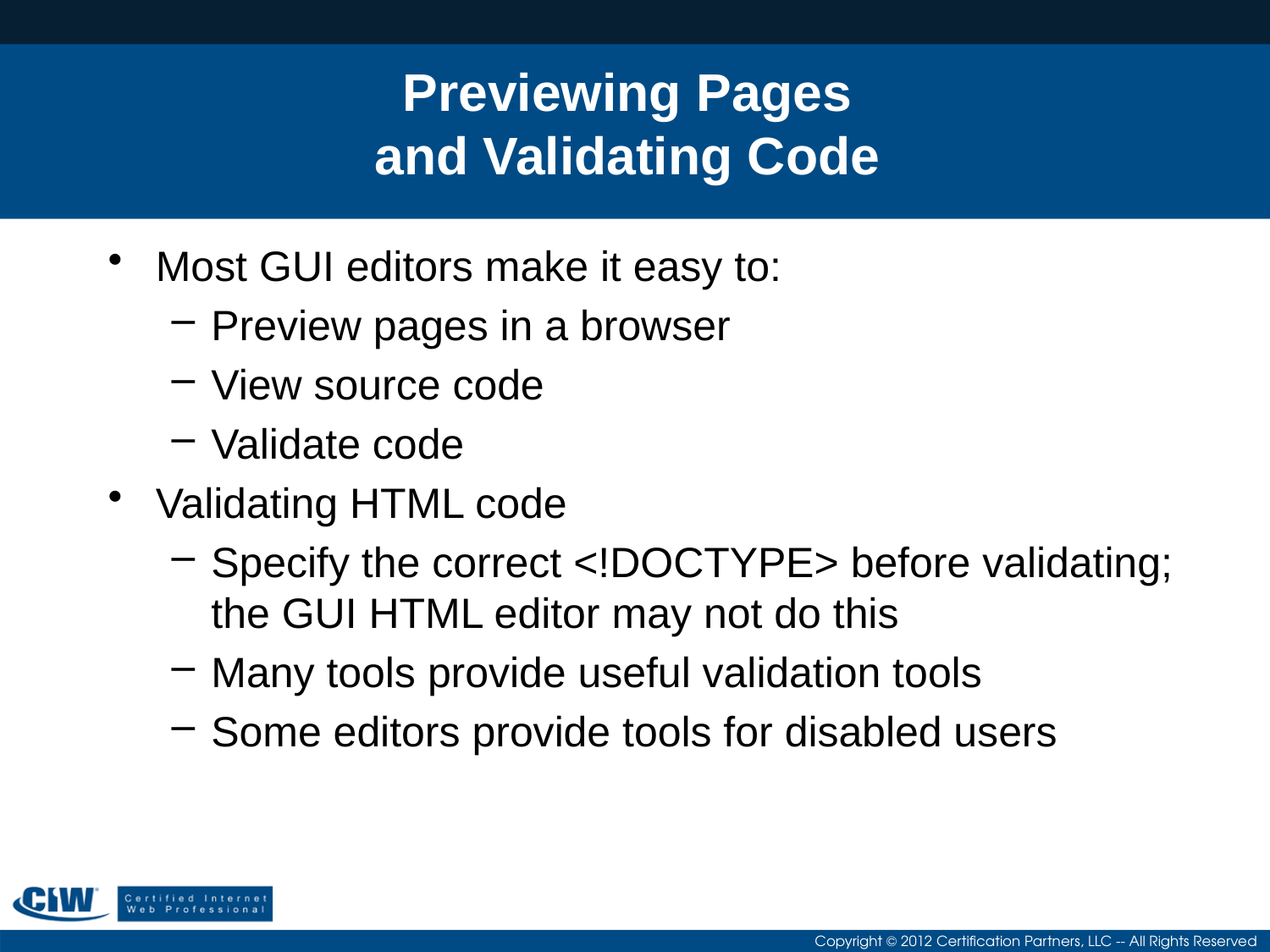

# Previewing Pages and Validating Code
Most GUI editors make it easy to:
Preview pages in a browser
View source code
Validate code
Validating HTML code
Specify the correct <!DOCTYPE> before validating; the GUI HTML editor may not do this
Many tools provide useful validation tools
Some editors provide tools for disabled users